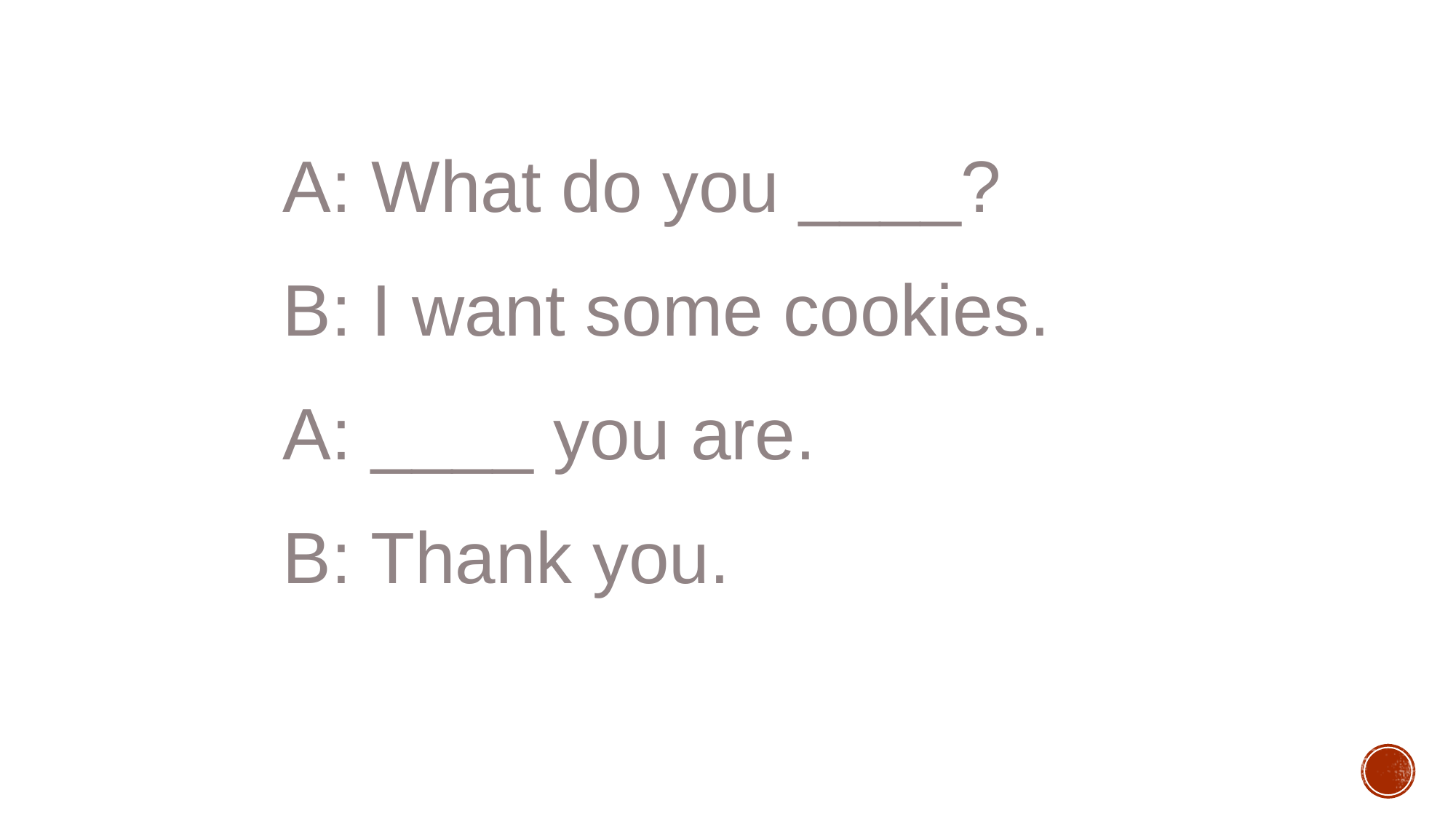

A: What do you ____?
B: I want some cookies.
A: ____ you are.
B: Thank you.